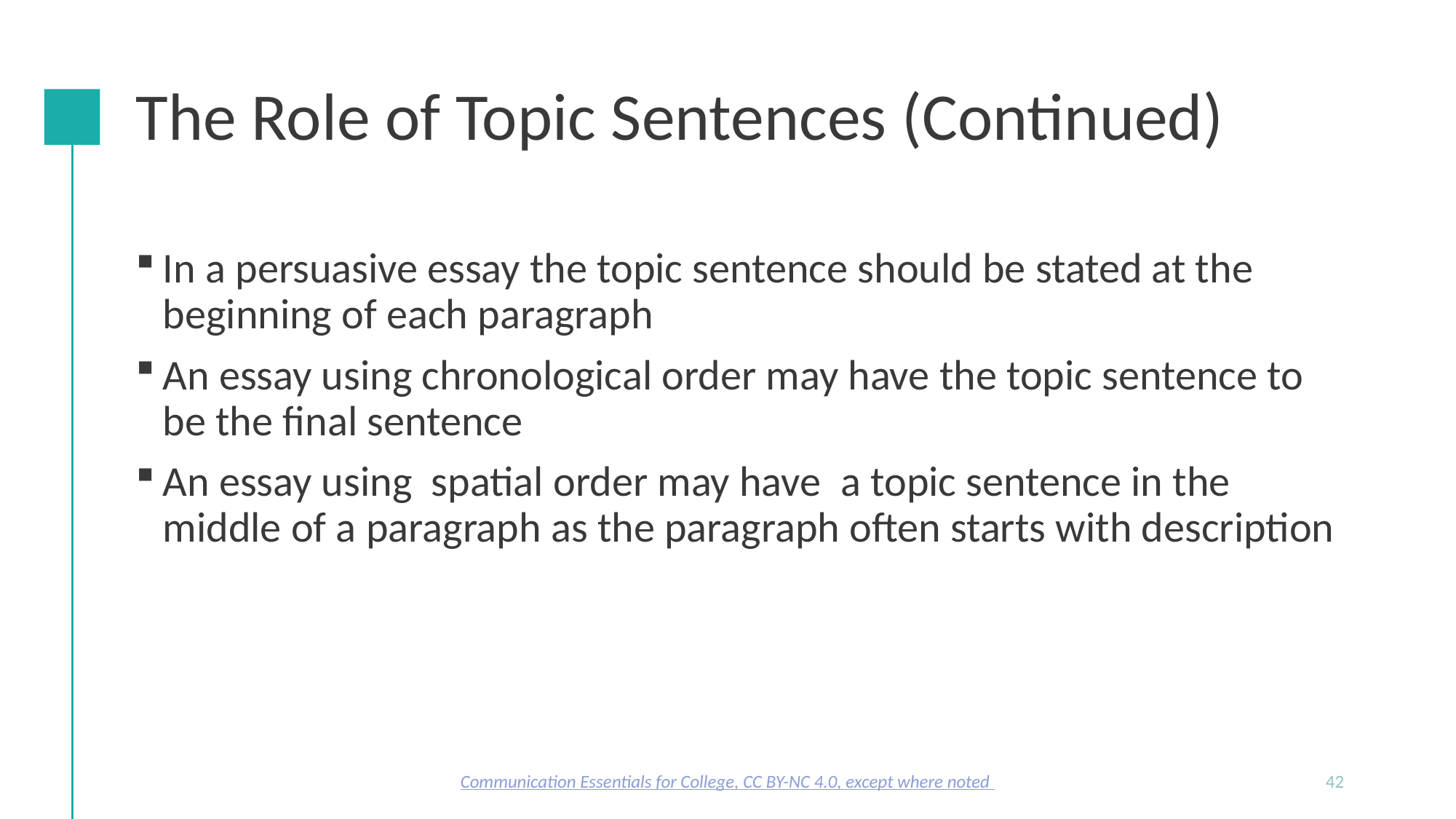

# The Role of Topic Sentences (Continued)
In a persuasive essay the topic sentence should be stated at the beginning of each paragraph
An essay using chronological order may have the topic sentence to be the final sentence
An essay using  spatial order may have  a topic sentence in the middle of a paragraph as the paragraph often starts with description

Communication Essentials for College, CC BY-NC 4.0, except where noted
42